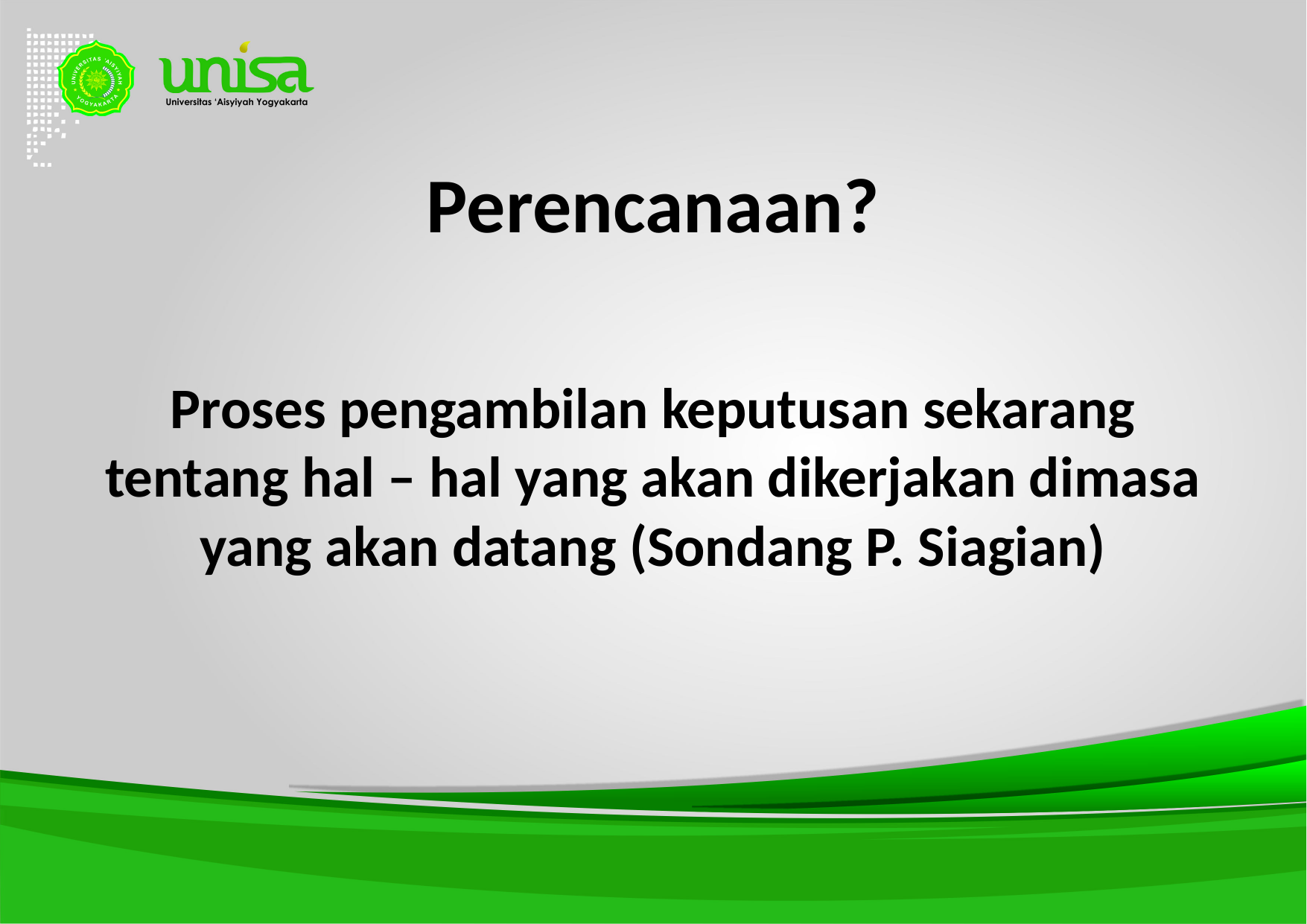

# Perencanaan?
Proses pengambilan keputusan sekarang tentang hal – hal yang akan dikerjakan dimasa yang akan datang (Sondang P. Siagian)